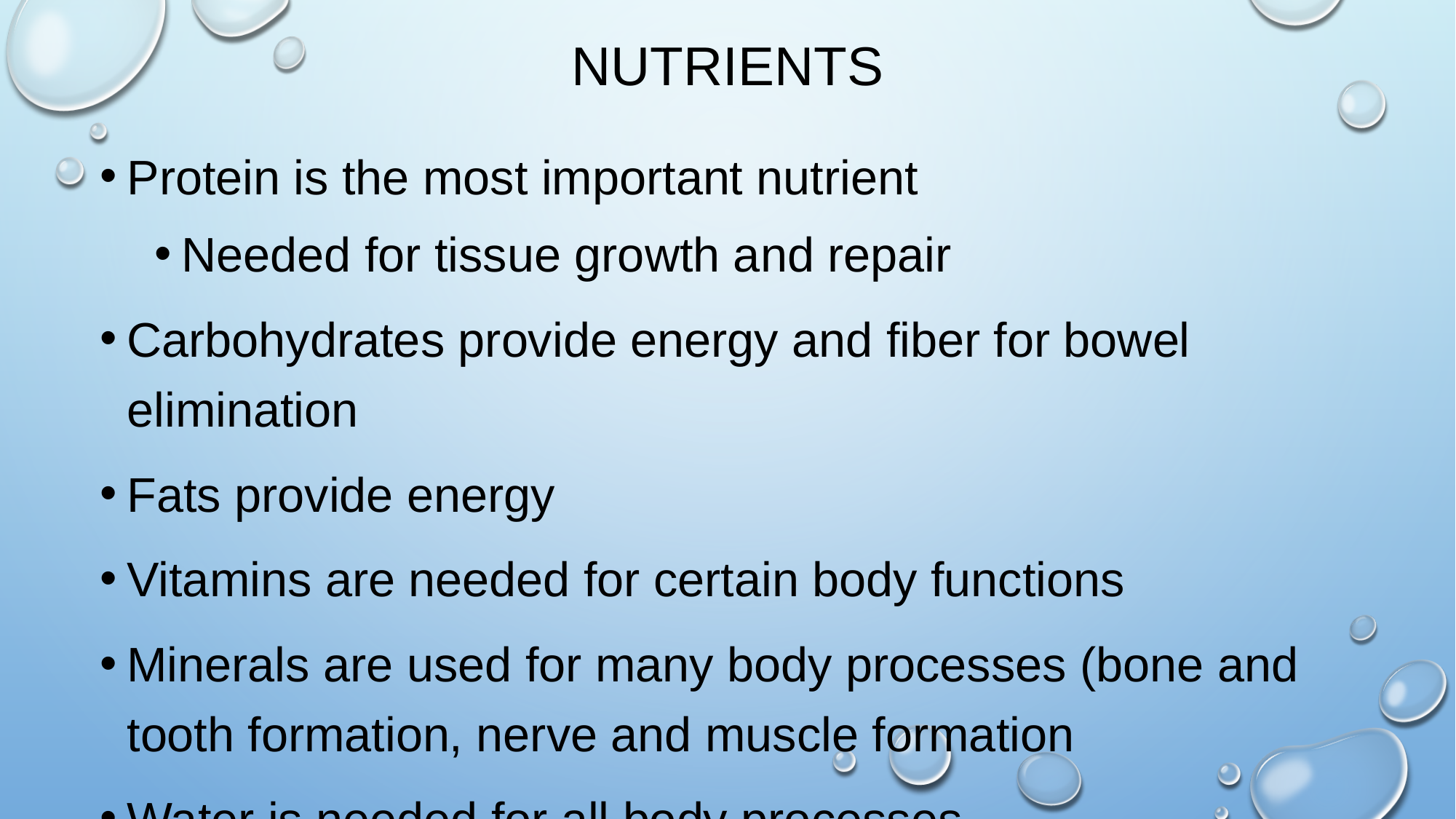

# nutrients
Protein is the most important nutrient
Needed for tissue growth and repair
Carbohydrates provide energy and fiber for bowel elimination
Fats provide energy
Vitamins are needed for certain body functions
Minerals are used for many body processes (bone and tooth formation, nerve and muscle formation
Water is needed for all body processes